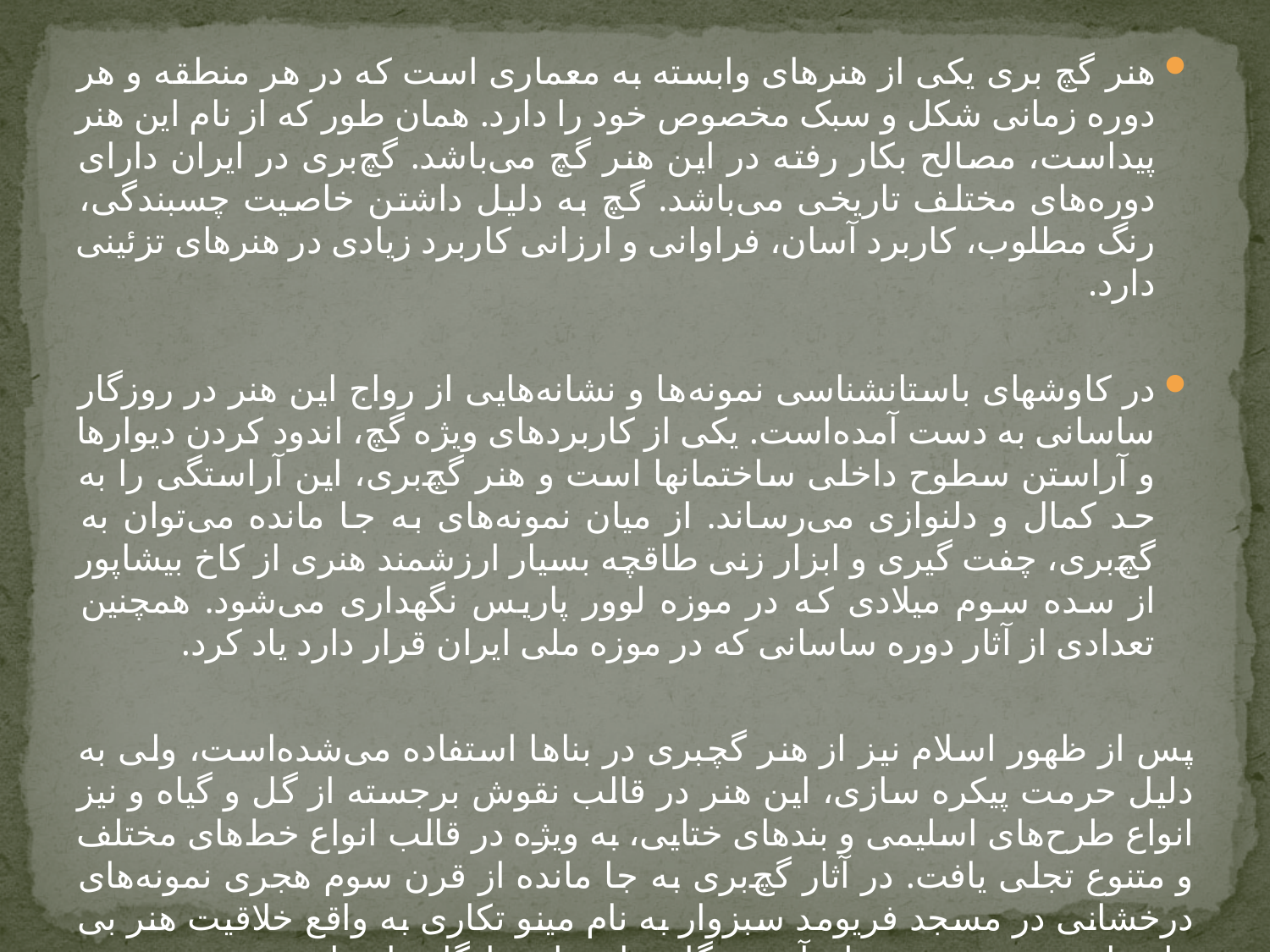

هنر گچ بری یکی از هنرهای وابسته به معماری است که در هر منطقه و هر دوره زمانی شکل و سبک مخصوص خود را دارد. همان طور که از نام این هنر پیداست، مصالح بکار رفته در این هنر گچ می‌باشد. گچ‌بری در ایران دارای دوره‌های مختلف تاریخی می‌باشد. گچ به دلیل داشتن خاصیت چسبندگی، رنگ مطلوب، کاربرد آسان، فراوانی و ارزانی کاربرد زیادی در هنرهای تزئینی دارد.

در کاوشهای باستانشناسی نمونه‌ها و نشانه‌هایی از رواج این هنر در روزگار ساسانی به دست آمده‌است. یکی از کاربردهای ویژه گچ، اندود کردن دیوارها و آراستن سطوح داخلی ساختمانها است و هنر گچ‌بری، این آراستگی را به حد کمال و دلنوازی می‌رساند. از میان نمونه‌های به جا مانده می‌توان به گچ‌بری، چفت گیری و ابزار زنی طاقچه بسیار ارزشمند هنری از کاخ بیشاپور از سده سوم میلادی که در موزه لوور پاریس نگهداری می‌شود. همچنین تعدادی از آثار دوره ساسانی که در موزه ملی ایران قرار دارد یاد کرد.

پس از ظهور اسلام نیز از هنر گچبری در بناها استفاده می‌شده‌است، ولی به دلیل حرمت پیکره سازی، این هنر در قالب نقوش برجسته از گل و گیاه و نیز انواع طرح‌های اسلیمی و بندهای ختایی، به ویژه در قالب انواع خط‌های مختلف و متنوع تجلی یافت. در آثار گچ‌بری به جا مانده از قرن سوم هجری نمونه‌های درخشانی در مسجد فریومد سبزوار به نام مینو تکاری به واقع خلاقیت هنر بی مانند از سر پنجه هنرمندان آن روزگار برای ما به یادگار مانده‌است